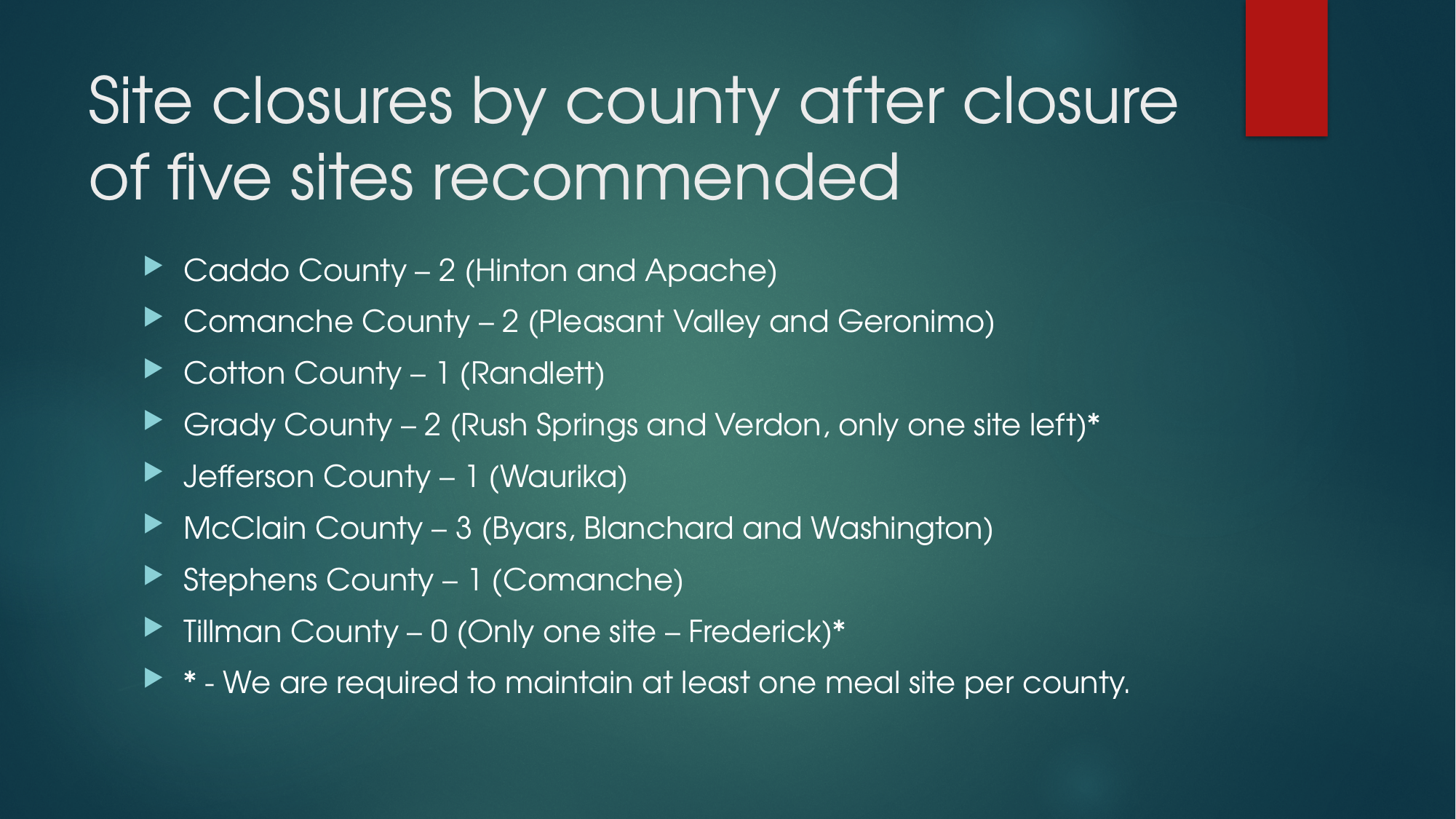

# Site closures by county after closure of five sites recommended
Caddo County – 2 (Hinton and Apache)
Comanche County – 2 (Pleasant Valley and Geronimo)
Cotton County – 1 (Randlett)
Grady County – 2 (Rush Springs and Verdon, only one site left)*
Jefferson County – 1 (Waurika)
McClain County – 3 (Byars, Blanchard and Washington)
Stephens County – 1 (Comanche)
Tillman County – 0 (Only one site – Frederick)*
* - We are required to maintain at least one meal site per county.